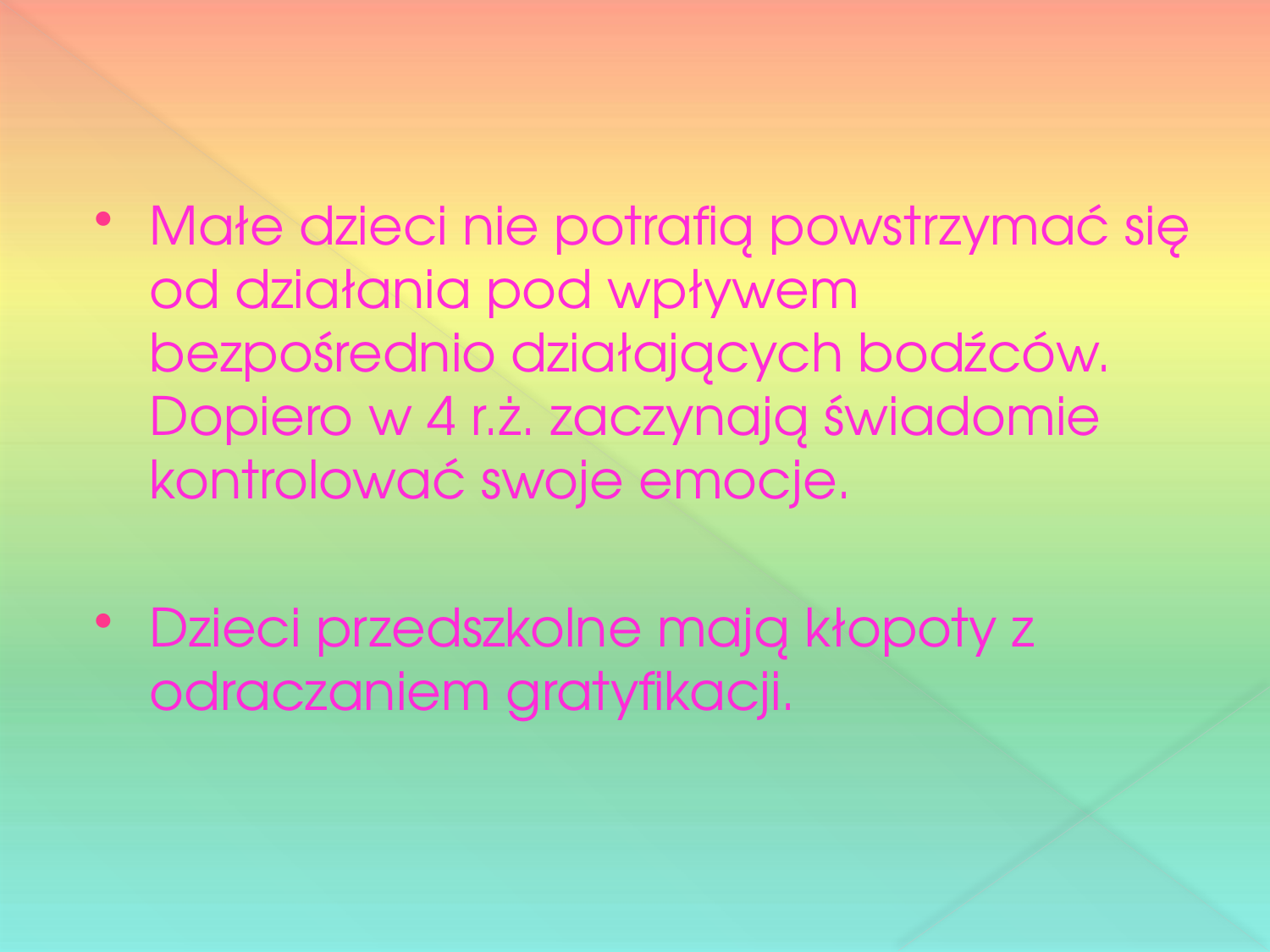

Małe dzieci nie potrafią powstrzymać się od działania pod wpływem bezpośrednio działających bodźców. Dopiero w 4 r.ż. zaczynają świadomie kontrolować swoje emocje.

Dzieci przedszkolne mają kłopoty z odraczaniem gratyfikacji.